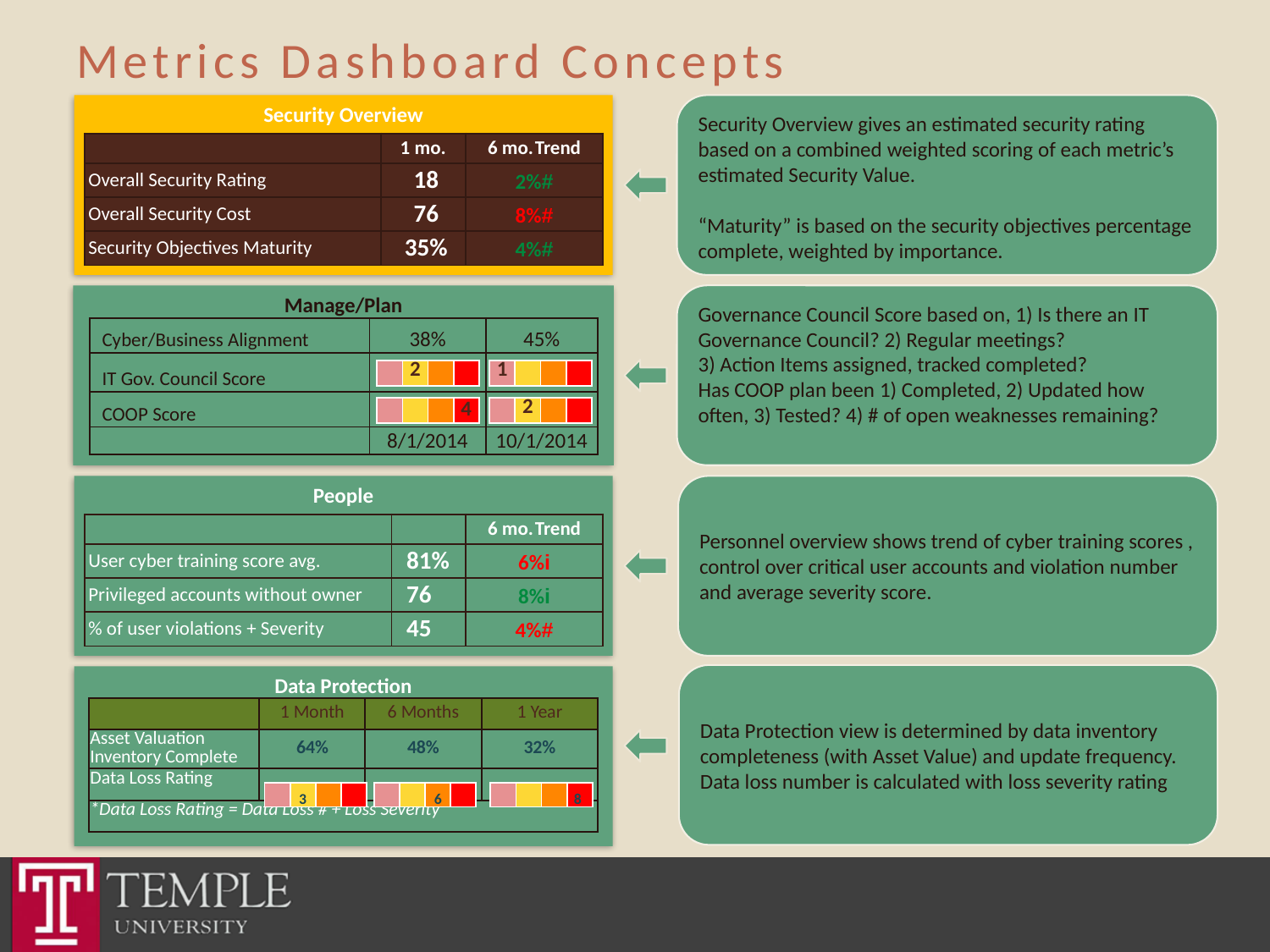

# Metrics Dashboard Concepts
Security Overview

Security Overview gives an estimated security rating based on a combined weighted scoring of each metric’s estimated Security Value.

“Maturity” is based on the security objectives percentage complete, weighted by importance.

|  | 1 mo. | 6 mo. Trend |
| --- | --- | --- |
| Overall Security Rating | 18 | 2%# |
| Overall Security Cost | 76 | 8%# |
| Security Objectives Maturity | 35% | 4%# |

Governance Council Score based on, 1) Is there an IT Governance Council? 2) Regular meetings?
3) Action Items assigned, tracked completed?
Has COOP plan been 1) Completed, 2) Updated how often, 3) Tested? 4) # of open weaknesses remaining?
Manage/Plan

| Cyber/Business Alignment | 38% | 45% |
| --- | --- | --- |
| IT Gov. Council Score |  |  |
| COOP Score |  |  |
|  | 8/1/2014 | 10/1/2014 |

|  | 2 |  |  |
| --- | --- | --- | --- |
| 1 |  |  |  |
| --- | --- | --- | --- |
|  |  |  | 4 |
| --- | --- | --- | --- |
|  | 2 |  |  |
| --- | --- | --- | --- |
People

Personnel overview shows trend of cyber training scores , control over critical user accounts and violation number and average severity score.
|  |  | 6 mo. Trend |
| --- | --- | --- |
| User cyber training score avg. | 81% | 6%i |
| Privileged accounts without owner | 76 | 8%i |
| % of user violations + Severity | 45 | 4%# |

Data Protection view is determined by data inventory completeness (with Asset Value) and update frequency.  Data loss number is calculated with loss severity rating
Data Protection

|  | 1 Month | 6 Months | 1 Year |
| --- | --- | --- | --- |
| Asset Valuation Inventory Complete | 64% | 48% | 32% |
| Data Loss Rating |  |  |  |
| \*Data Loss Rating = Data Loss # + Loss Severity |  |  |  |

|  |  |  |  |
| --- | --- | --- | --- |
3
|  |  |  |  |
| --- | --- | --- | --- |
6
|  |  |  |  |
| --- | --- | --- | --- |
8